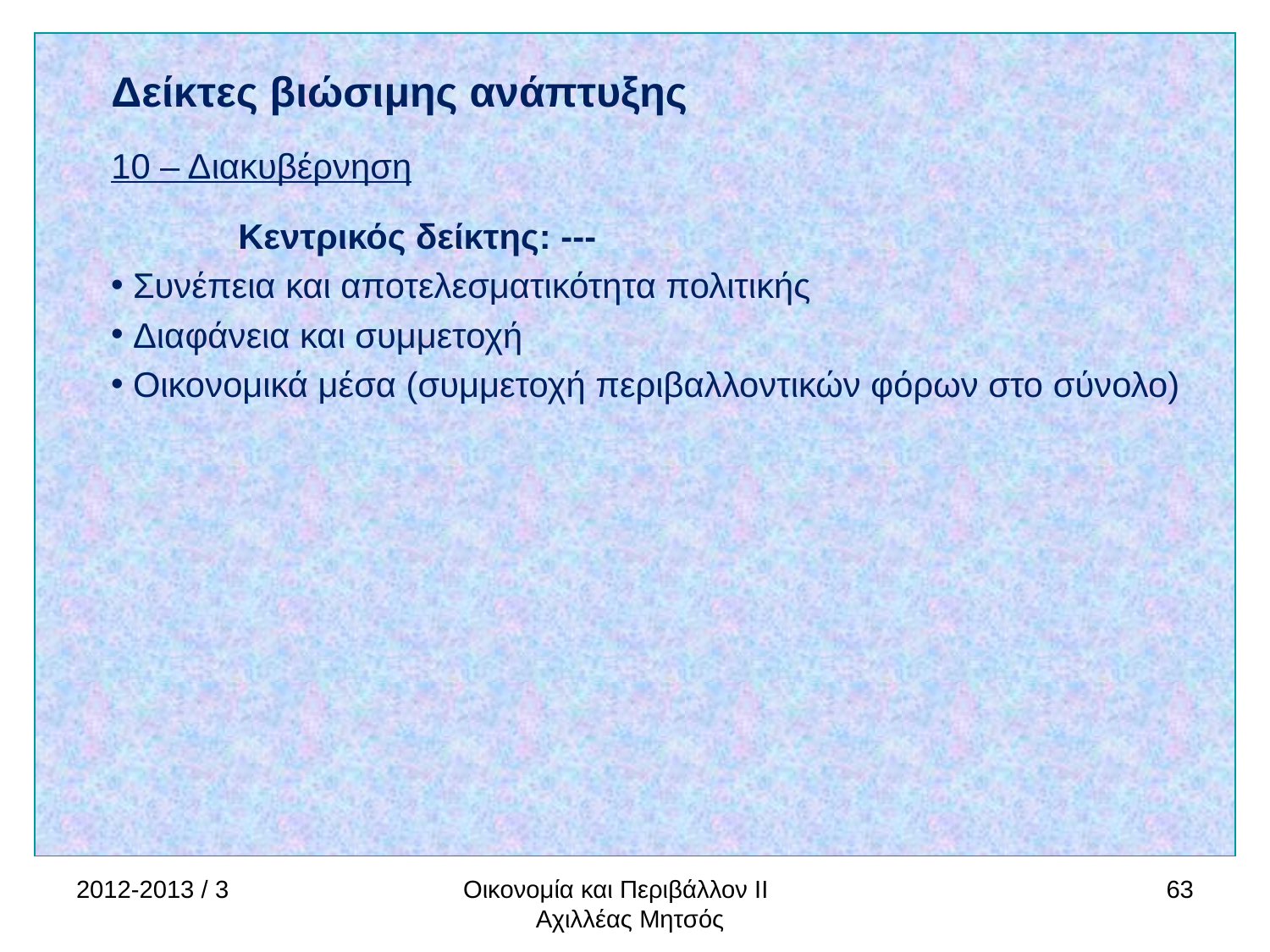

Δείκτες βιώσιμης ανάπτυξης
10 – Διακυβέρνηση
	Κεντρικός δείκτης: ---
 Συνέπεια και αποτελεσματικότητα πολιτικής
 Διαφάνεια και συμμετοχή
 Οικονομικά μέσα (συμμετοχή περιβαλλοντικών φόρων στο σύνολο)

2012-2013 / 3
Οικονομία και Περιβάλλον ΙΙ     Αχιλλέας Μητσός
63